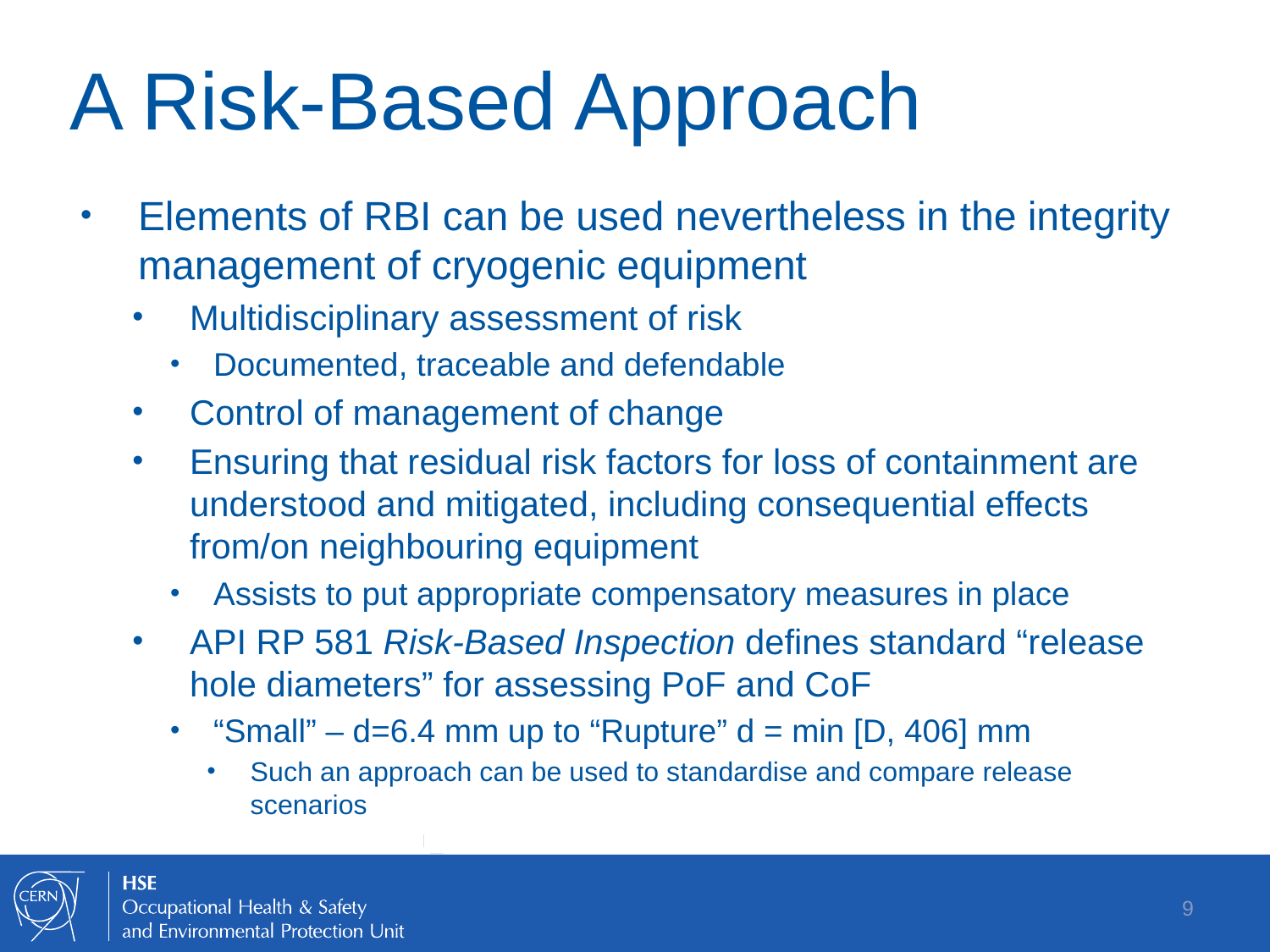

# A Risk-Based Approach
Elements of RBI can be used nevertheless in the integrity management of cryogenic equipment
Multidisciplinary assessment of risk
Documented, traceable and defendable
Control of management of change
Ensuring that residual risk factors for loss of containment are understood and mitigated, including consequential effects from/on neighbouring equipment
Assists to put appropriate compensatory measures in place
API RP 581 Risk-Based Inspection defines standard “release hole diameters” for assessing PoF and CoF
“Small” – d=6.4 mm up to “Rupture” d = min [D, 406] mm
Such an approach can be used to standardise and compare release scenarios

9